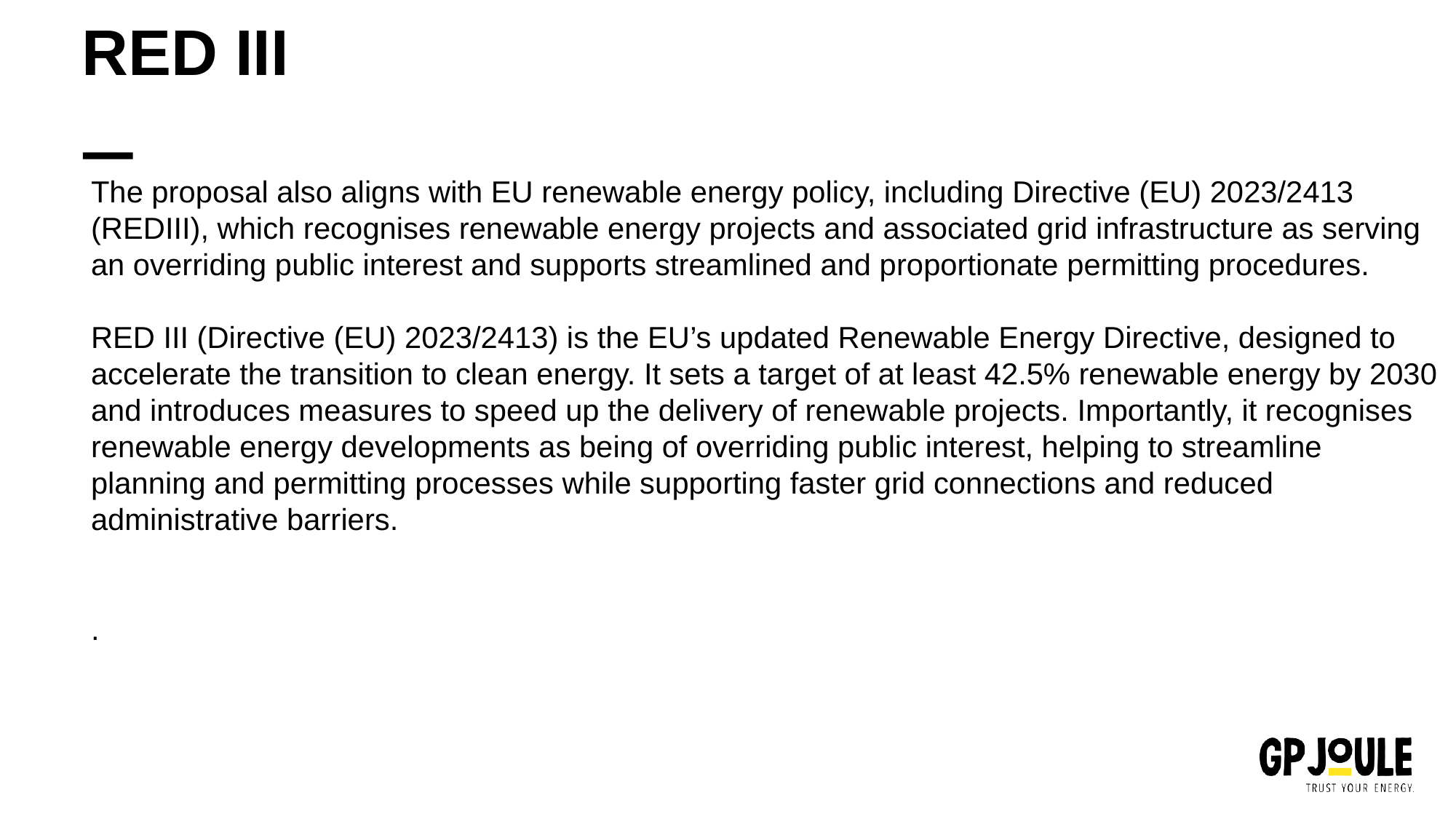

# RED III

The proposal also aligns with EU renewable energy policy, including Directive (EU) 2023/2413 (REDIII), which recognises renewable energy projects and associated grid infrastructure as serving an overriding public interest and supports streamlined and proportionate permitting procedures.

RED III (Directive (EU) 2023/2413) is the EU’s updated Renewable Energy Directive, designed to accelerate the transition to clean energy. It sets a target of at least 42.5% renewable energy by 2030 and introduces measures to speed up the delivery of renewable projects. Importantly, it recognises renewable energy developments as being of overriding public interest, helping to streamline planning and permitting processes while supporting faster grid connections and reduced administrative barriers.

.